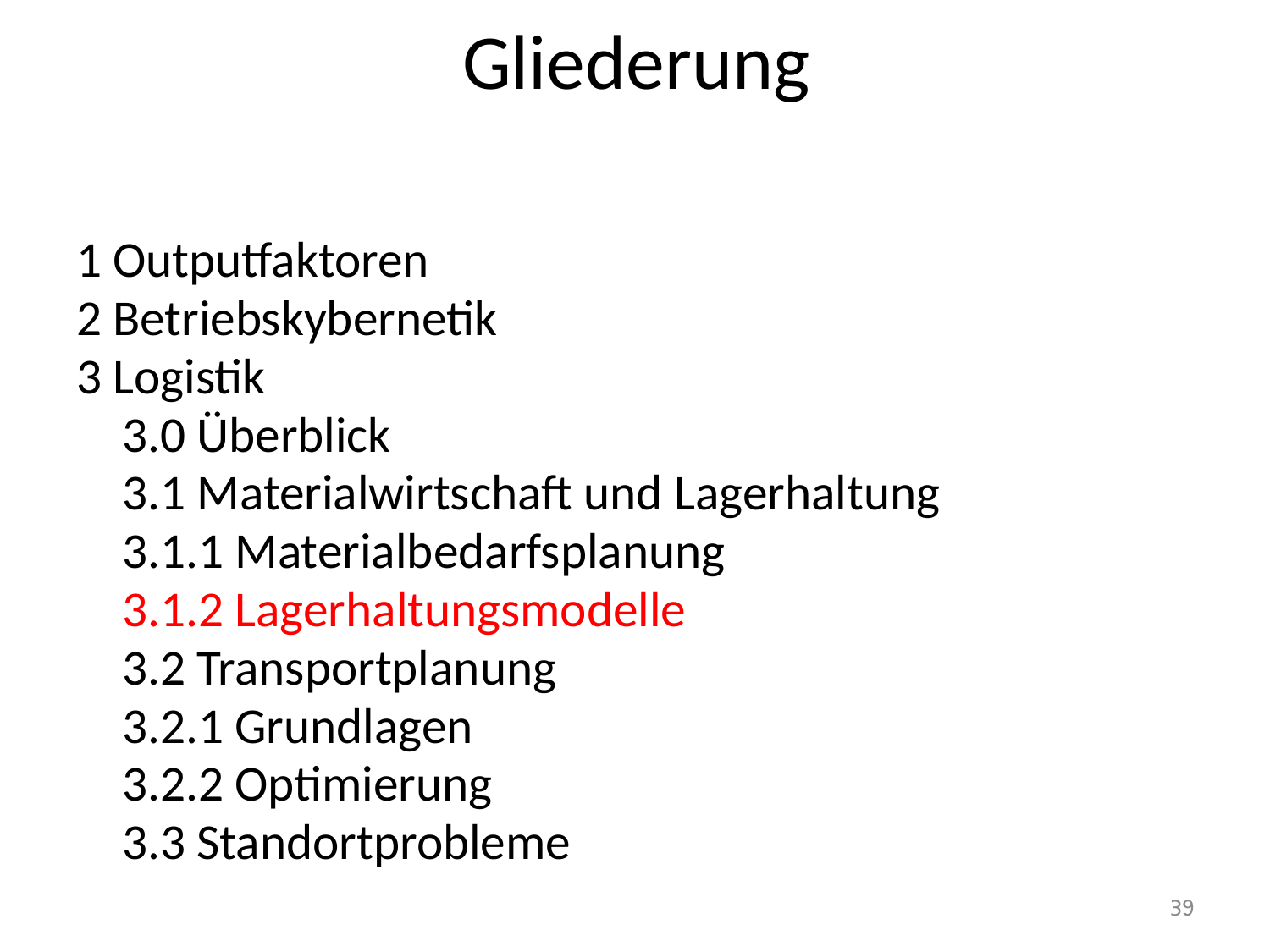

# Gliederung
1 Outputfaktoren
2 Betriebskybernetik
3 Logistik
	3.0 Überblick
	3.1 Materialwirtschaft und Lagerhaltung
		3.1.1 Materialbedarfsplanung
		3.1.2 Lagerhaltungsmodelle
	3.2 Transportplanung
		3.2.1 Grundlagen
		3.2.2 Optimierung
	3.3 Standortprobleme
39